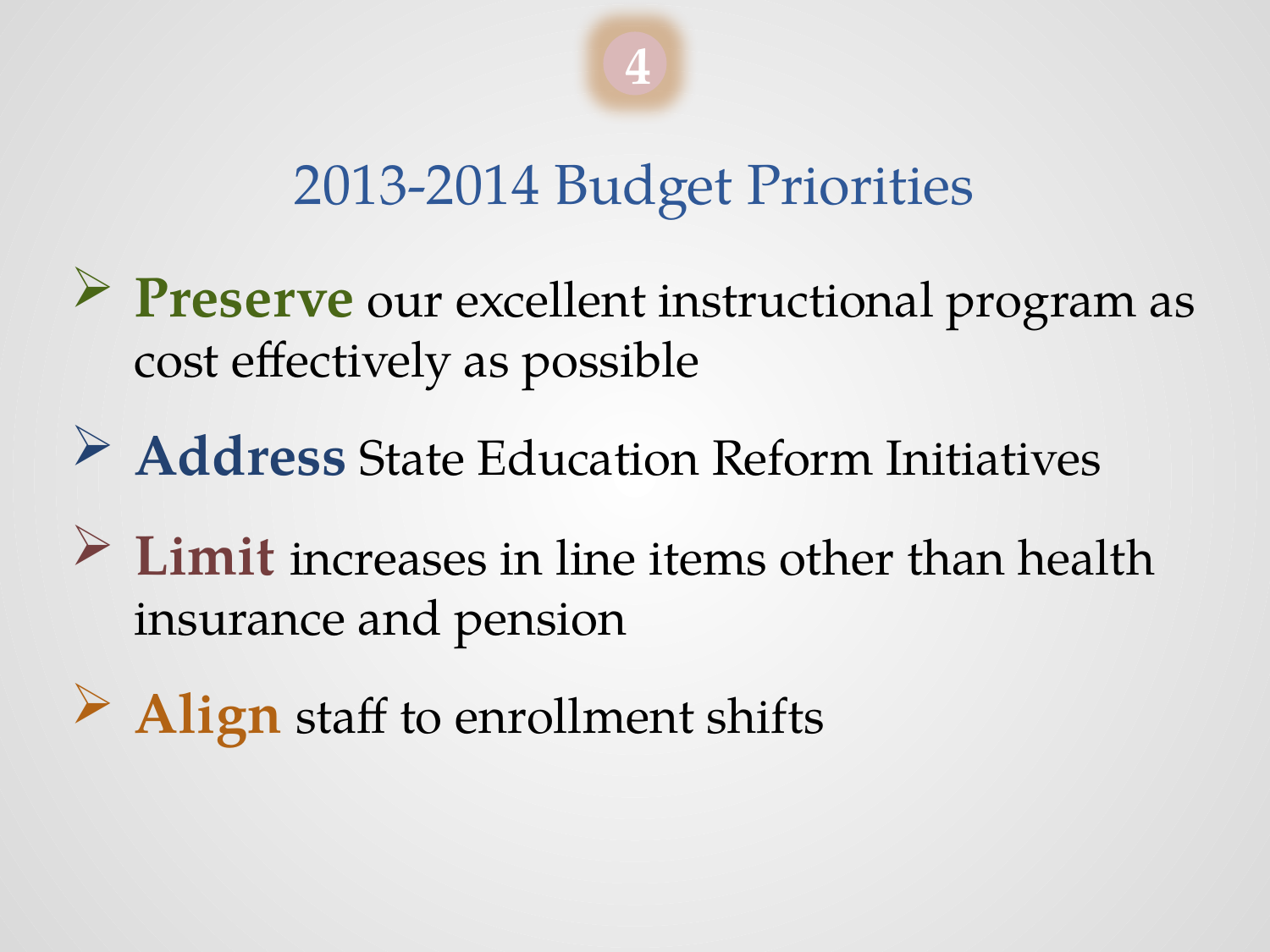

4
# 2013-2014 Budget Priorities
Preserve our excellent instructional program as cost effectively as possible
Address State Education Reform Initiatives
Limit increases in line items other than health insurance and pension
Align staff to enrollment shifts